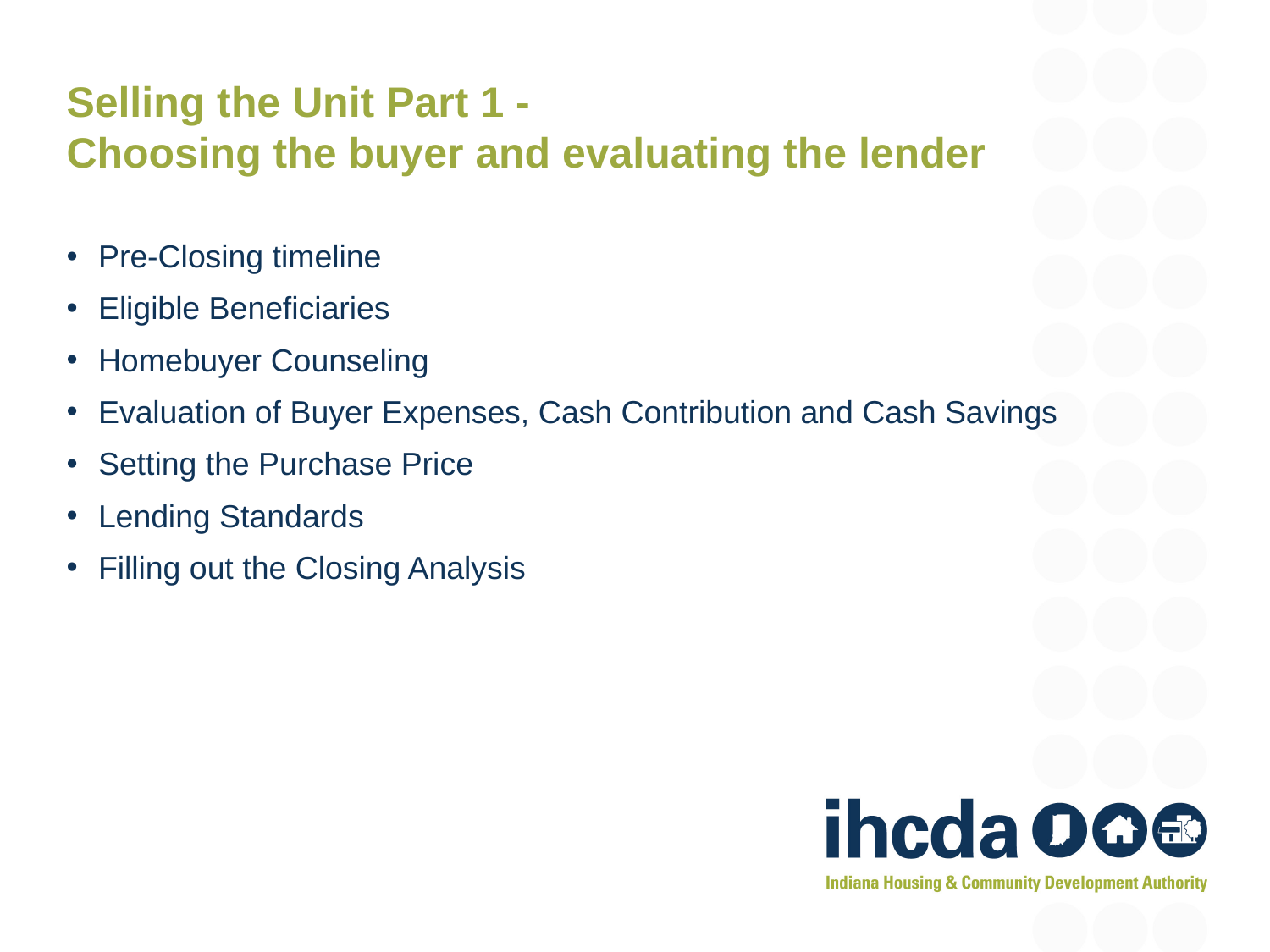

Selling the Unit Part 1 -
Choosing the buyer and evaluating the lender
Pre-Closing timeline
Eligible Beneficiaries
Homebuyer Counseling
Evaluation of Buyer Expenses, Cash Contribution and Cash Savings
Setting the Purchase Price
Lending Standards
Filling out the Closing Analysis